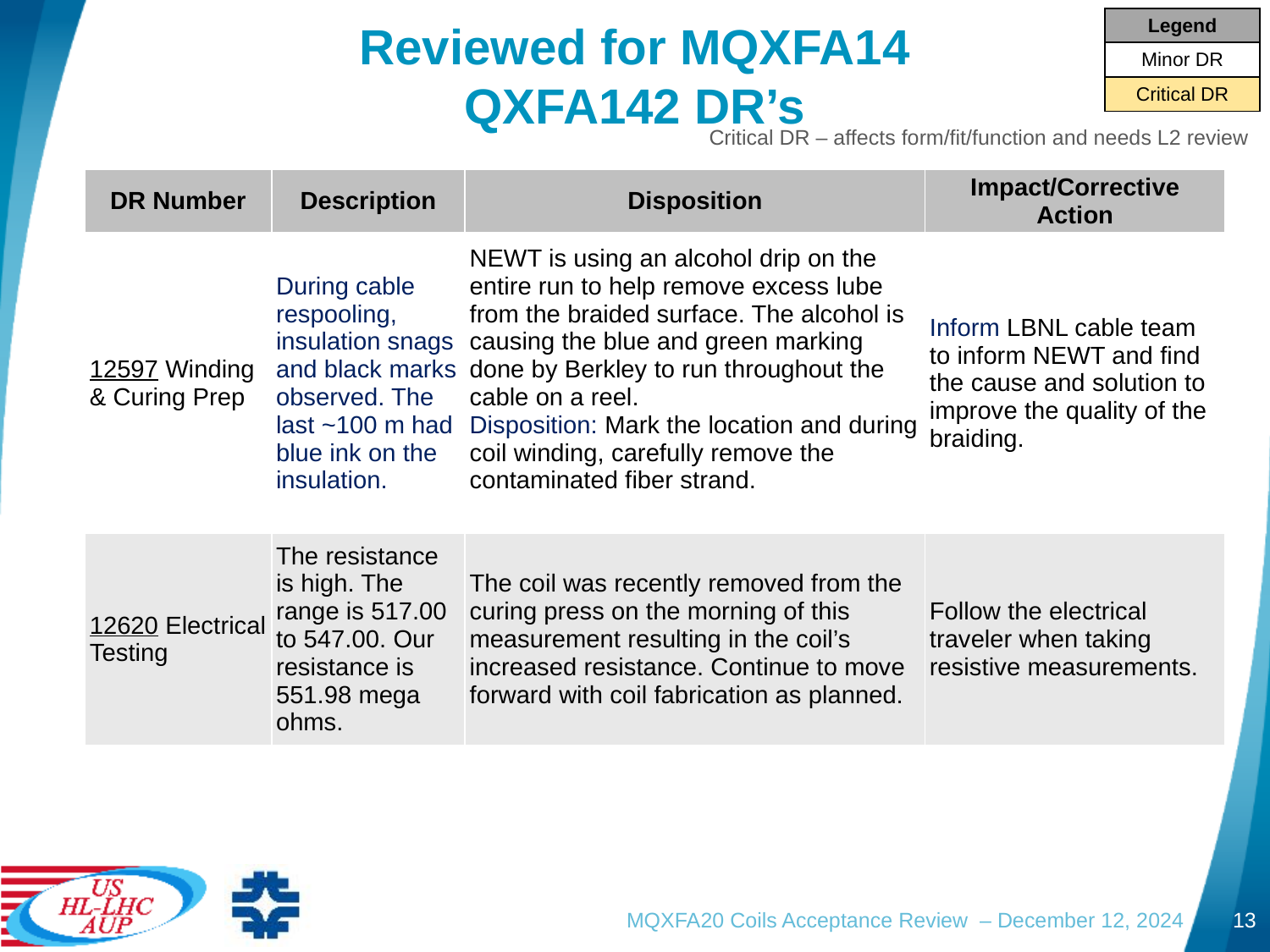

| Legend |
| --- |
| Minor DR |
| Critical DR |
# Reviewed for MQXFA14 QXFA142 DR’s
Critical DR – affects form/fit/function and needs L2 review
| DR Number | Description | Disposition | Impact/Corrective Action |
| --- | --- | --- | --- |
| 12597 Winding & Curing Prep | During cable respooling, insulation snags and black marks observed. The last ~100 m had blue ink on the insulation. | NEWT is using an alcohol drip on the entire run to help remove excess lube from the braided surface. The alcohol is causing the blue and green marking done by Berkley to run throughout the cable on a reel. Disposition: Mark the location and during coil winding, carefully remove the contaminated fiber strand. | Inform LBNL cable team to inform NEWT and find the cause and solution to improve the quality of the braiding. |
| 12620 Electrical Testing | The resistance is high. The range is 517.00 to 547.00. Our resistance is 551.98 mega ohms. | The coil was recently removed from the curing press on the morning of this measurement resulting in the coil’s increased resistance. Continue to move forward with coil fabrication as planned. | Follow the electrical traveler when taking resistive measurements. |
MQXFA20 Coils Acceptance Review  – December 12, 2024
13